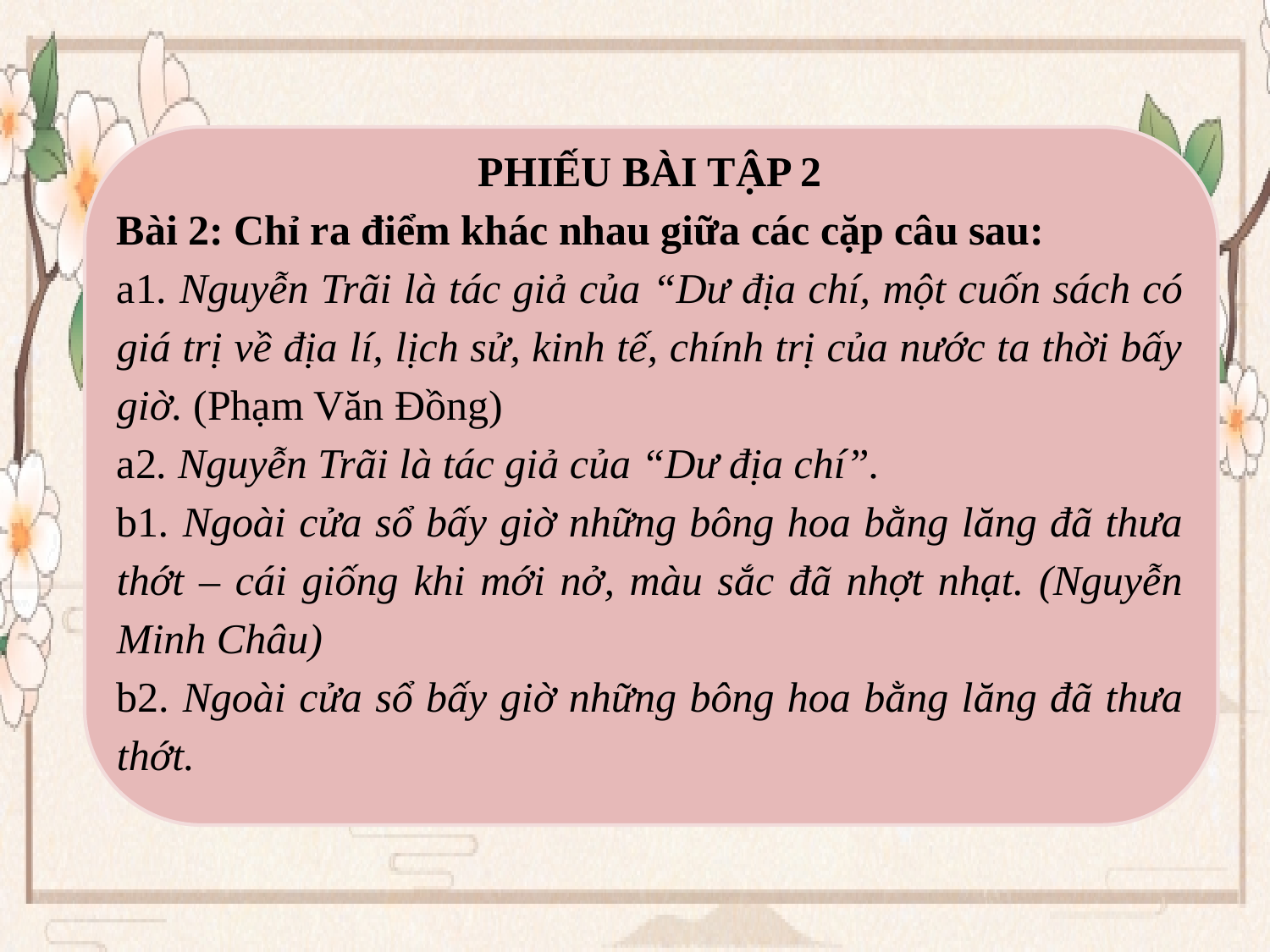

PHIẾU BÀI TẬP 2
Bài 2: Chỉ ra điểm khác nhau giữa các cặp câu sau:
a1. Nguyễn Trãi là tác giả của “Dư địa chí, một cuốn sách có giá trị về địa lí, lịch sử, kinh tế, chính trị của nước ta thời bấy giờ. (Phạm Văn Đồng)
a2. Nguyễn Trãi là tác giả của “Dư địa chí”.
b1. Ngoài cửa sổ bấy giờ những bông hoa bằng lăng đã thưa thớt – cái giống khi mới nở, màu sắc đã nhợt nhạt. (Nguyễn Minh Châu)
b2. Ngoài cửa sổ bấy giờ những bông hoa bằng lăng đã thưa thớt.